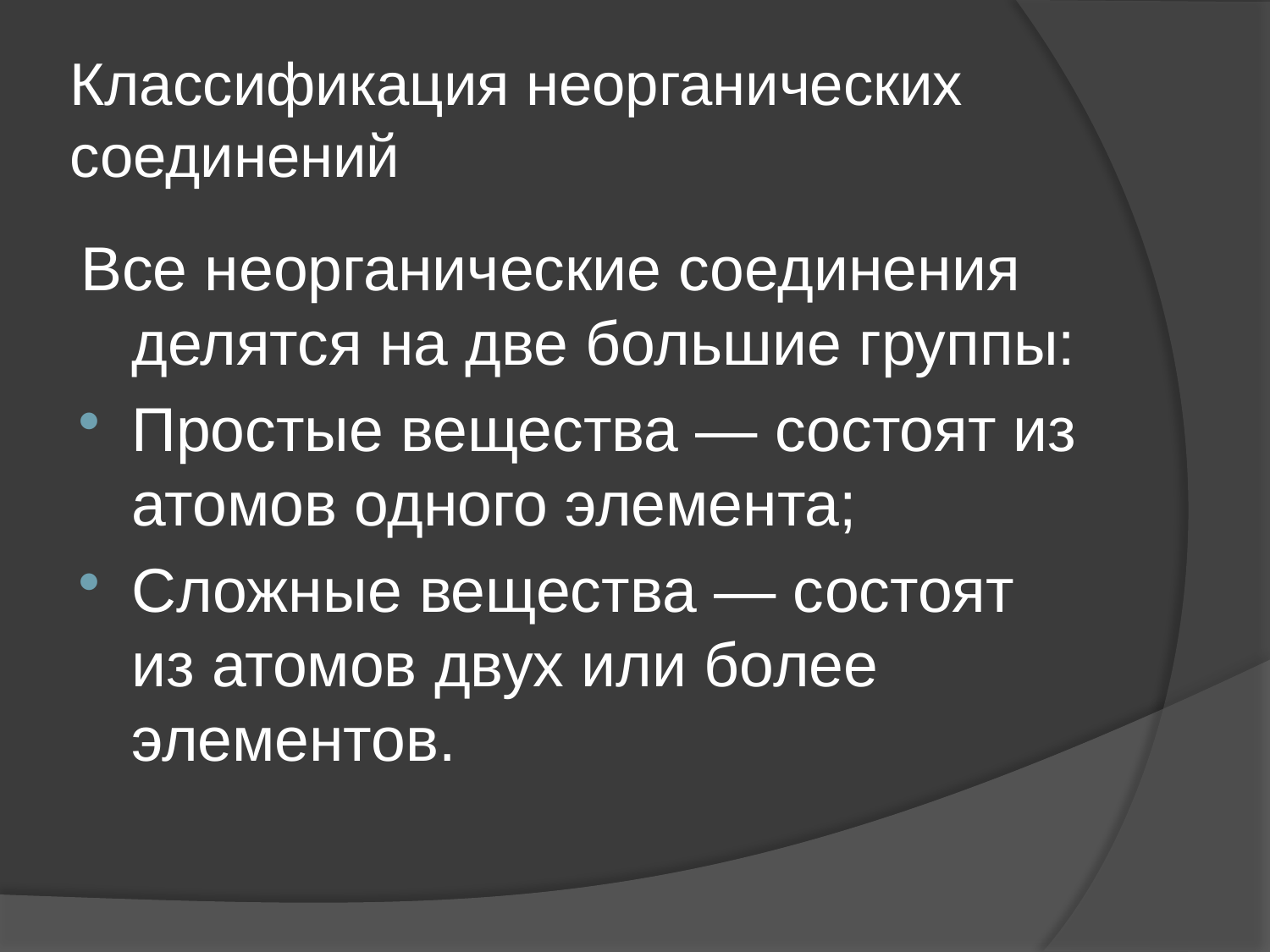

# Классификация неорганических соединений
Все неорганические соединения делятся на две большие группы:
Простые вещества — состоят из атомов одного элемента;
Сложные вещества — состоят из атомов двух или более элементов.